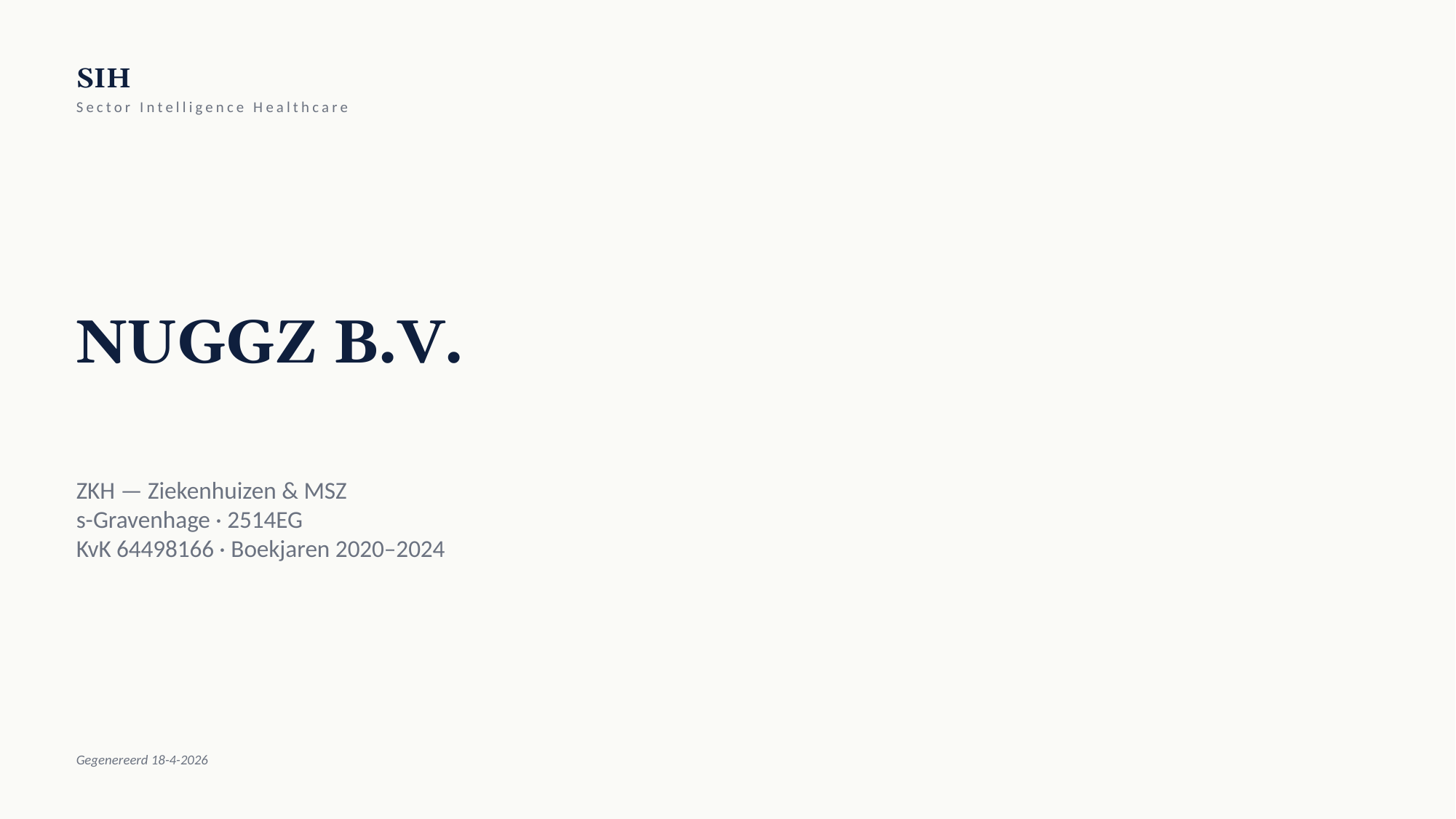

SIH
Sector Intelligence Healthcare
NUGGZ B.V.
ZKH — Ziekenhuizen & MSZ
s-Gravenhage · 2514EG
KvK 64498166 · Boekjaren 2020–2024
Gegenereerd 18-4-2026